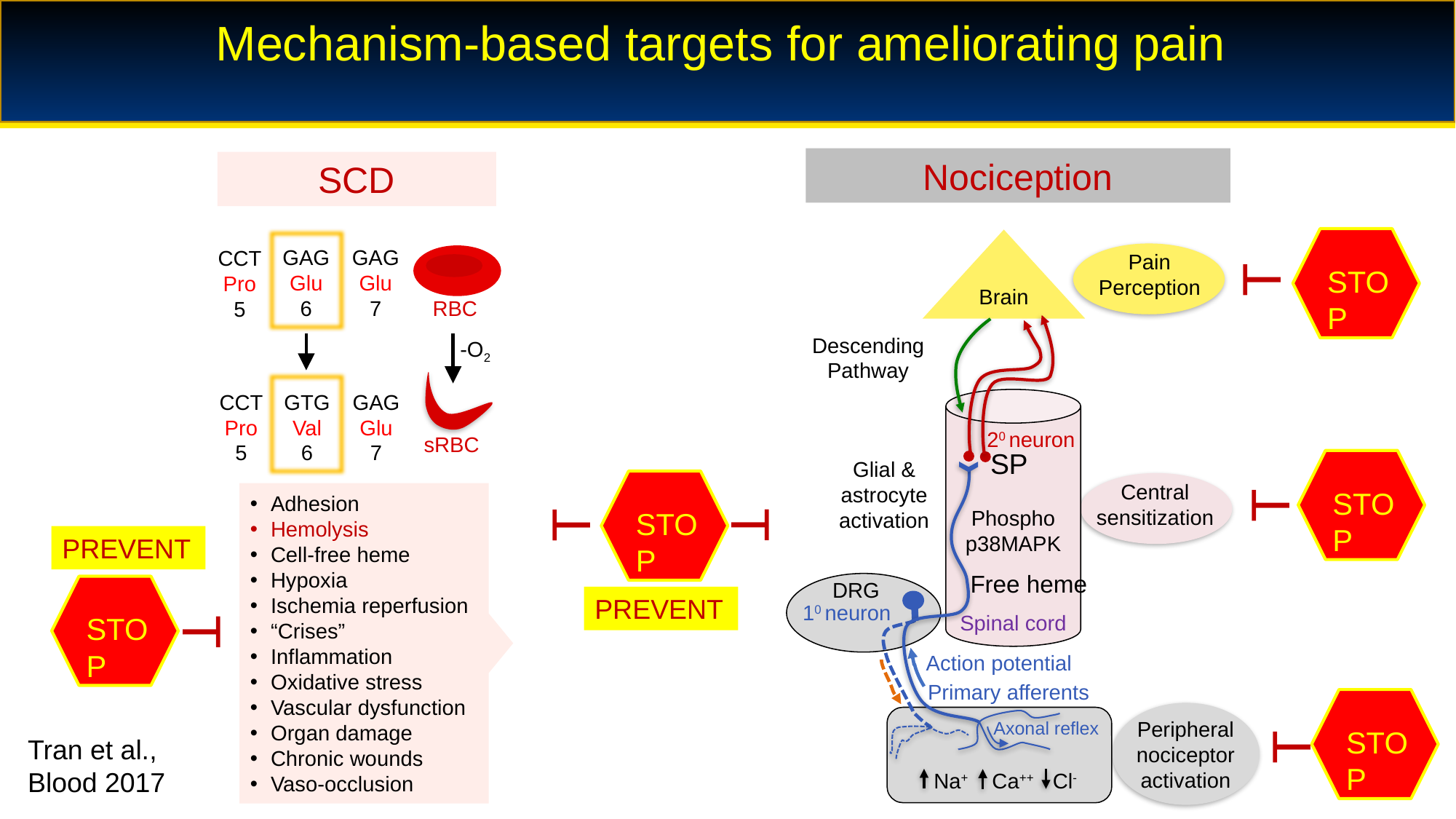

20
Mechanism-based targets for ameliorating pain

#
Nociception
SCD

GAG
Glu
7
GAG
Glu
6
CCT
Pro
5

RBC
-O2

CCT
Pro
5
GTG
Val
6
GAG
Glu
7

sRBC
T
Brain
Pain Perception

STOP

Descending Pathway

Phospho p38MAPK
20 neuron
SP

Glial &
astrocyte activation

T

Central sensitization

T
STOP
Adhesion
Hemolysis
Cell-free heme
Hypoxia
Ischemia reperfusion
“Crises”
Inflammation
Oxidative stress
Vascular dysfunction
Organ damage
Chronic wounds
Vaso-occlusion
T
STOP
PREVENT
Free heme
DRG

PREVENT

 10 neuron
Spinal cord
STOP
T

Action potential

Primary afferents

T

  Na+    Ca++    Cl-

Peripheral nociceptor activation
Axonal reflex
STOP

Tran et al., Blood 2017